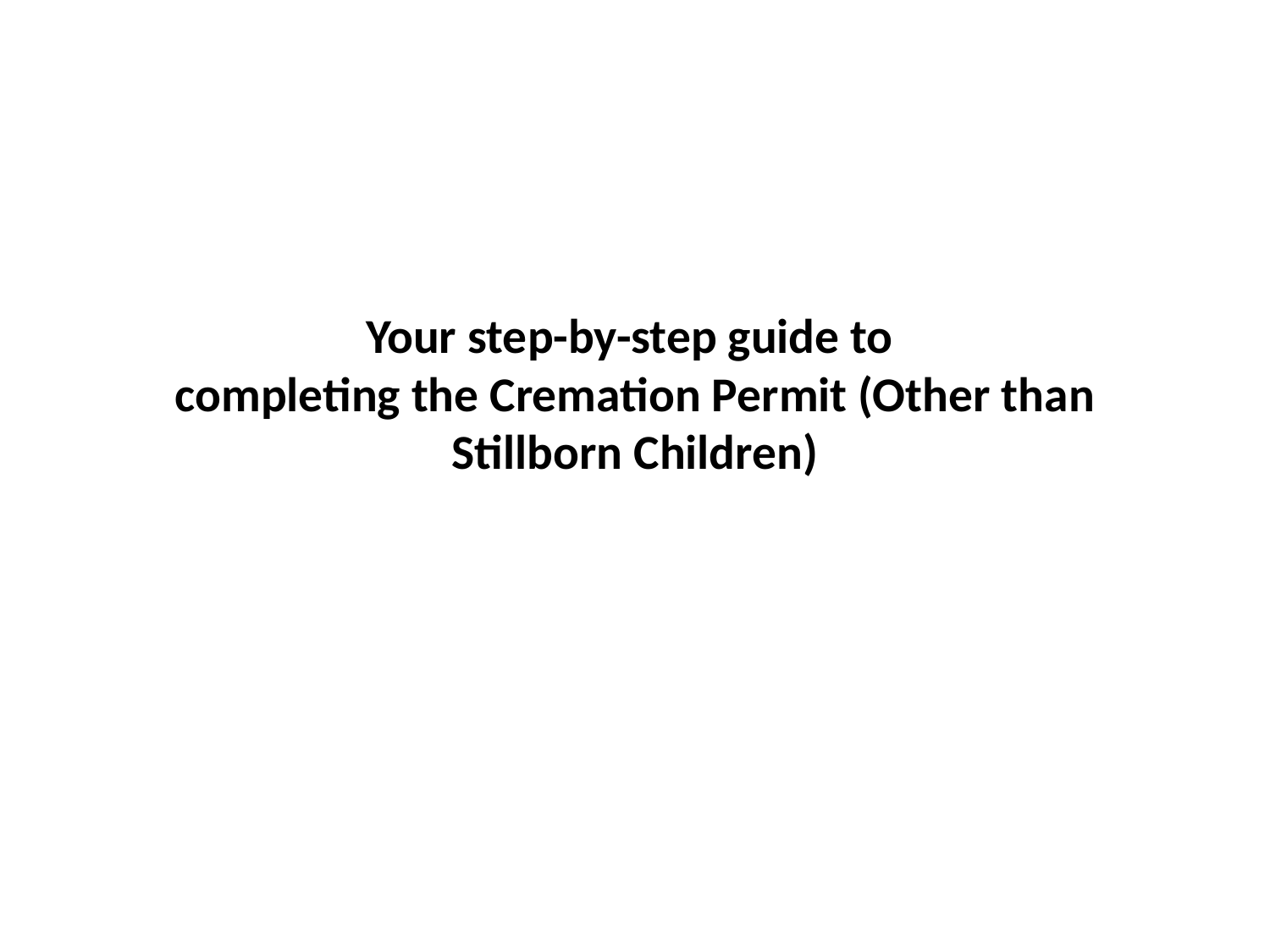

# Your step-by-step guide to completing the Cremation Permit (Other than Stillborn Children)